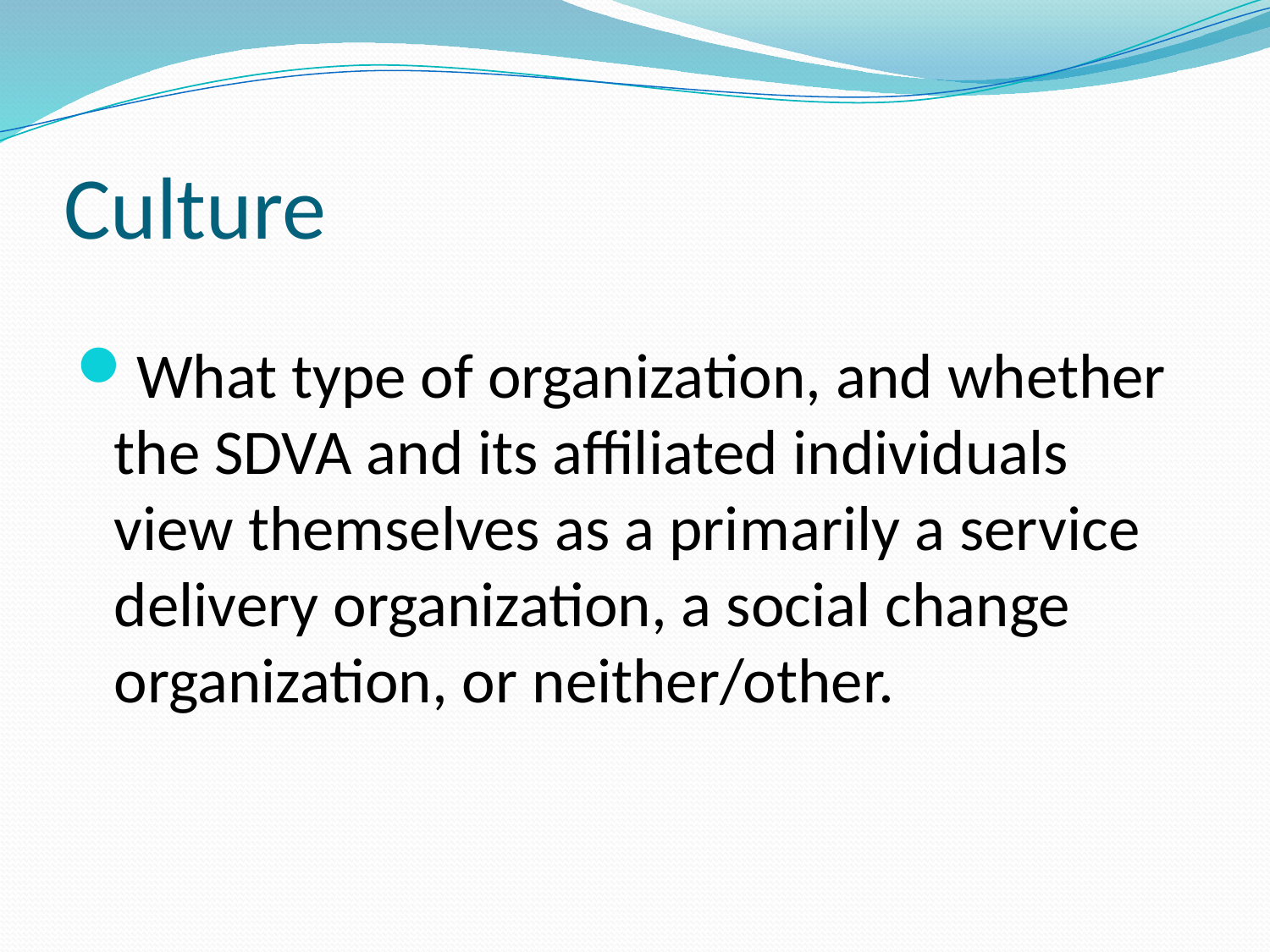

# Culture
What type of organization, and whether the SDVA and its affiliated individuals view themselves as a primarily a service delivery organization, a social change organization, or neither/other.